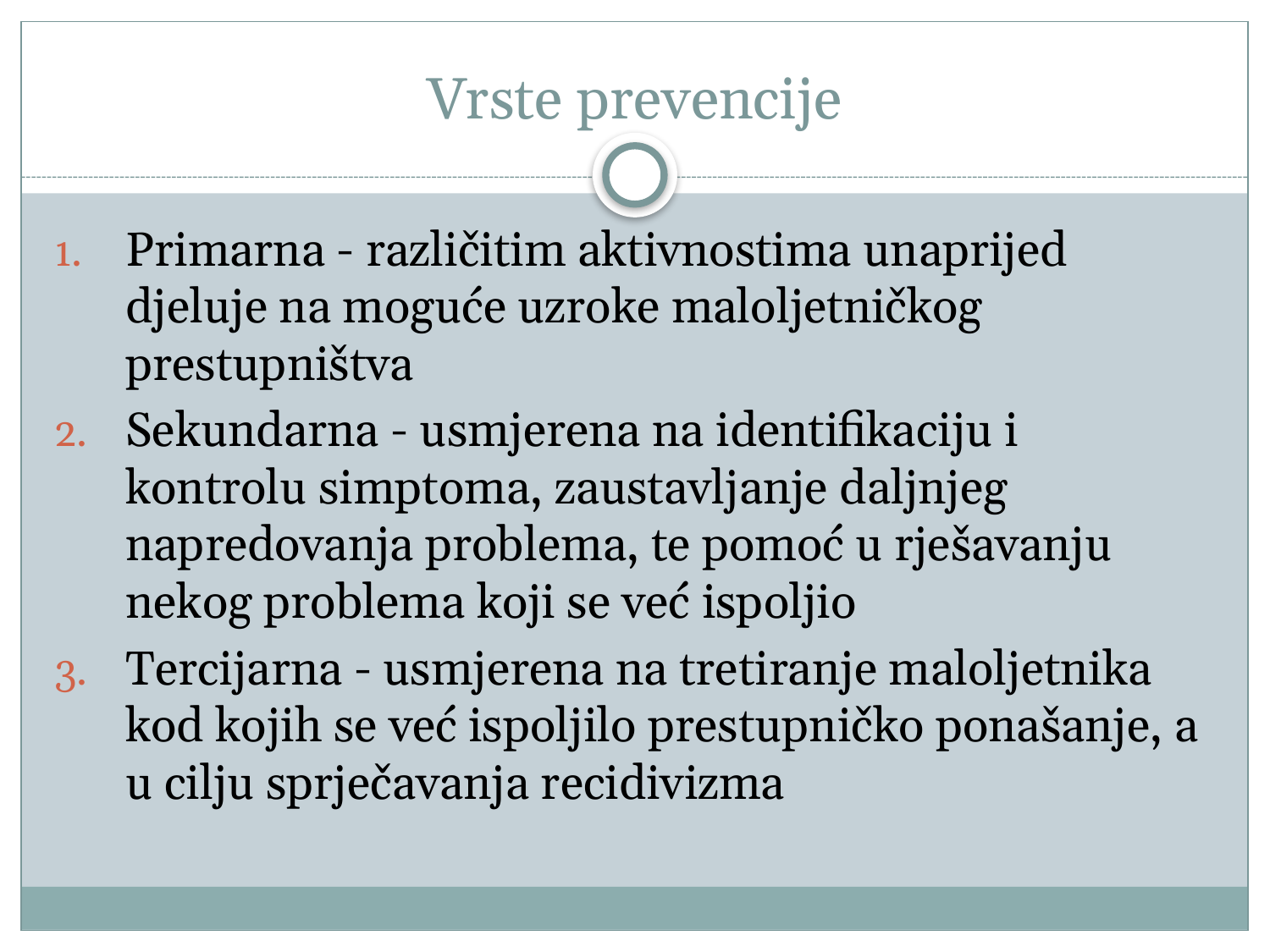

# Vrste prevencije
Primarna - različitim aktivnostima unaprijed djeluje na moguće uzroke maloljetničkog prestupništva
Sekundarna - usmjerena na identifikaciju i kontrolu simptoma, zaustavljanje daljnjeg napredovanja problema, te pomoć u rješavanju nekog problema koji se već ispoljio
Tercijarna - usmjerena na tretiranje maloljetnika kod kojih se već ispoljilo prestupničko ponašanje, a u cilju sprječavanja recidivizma